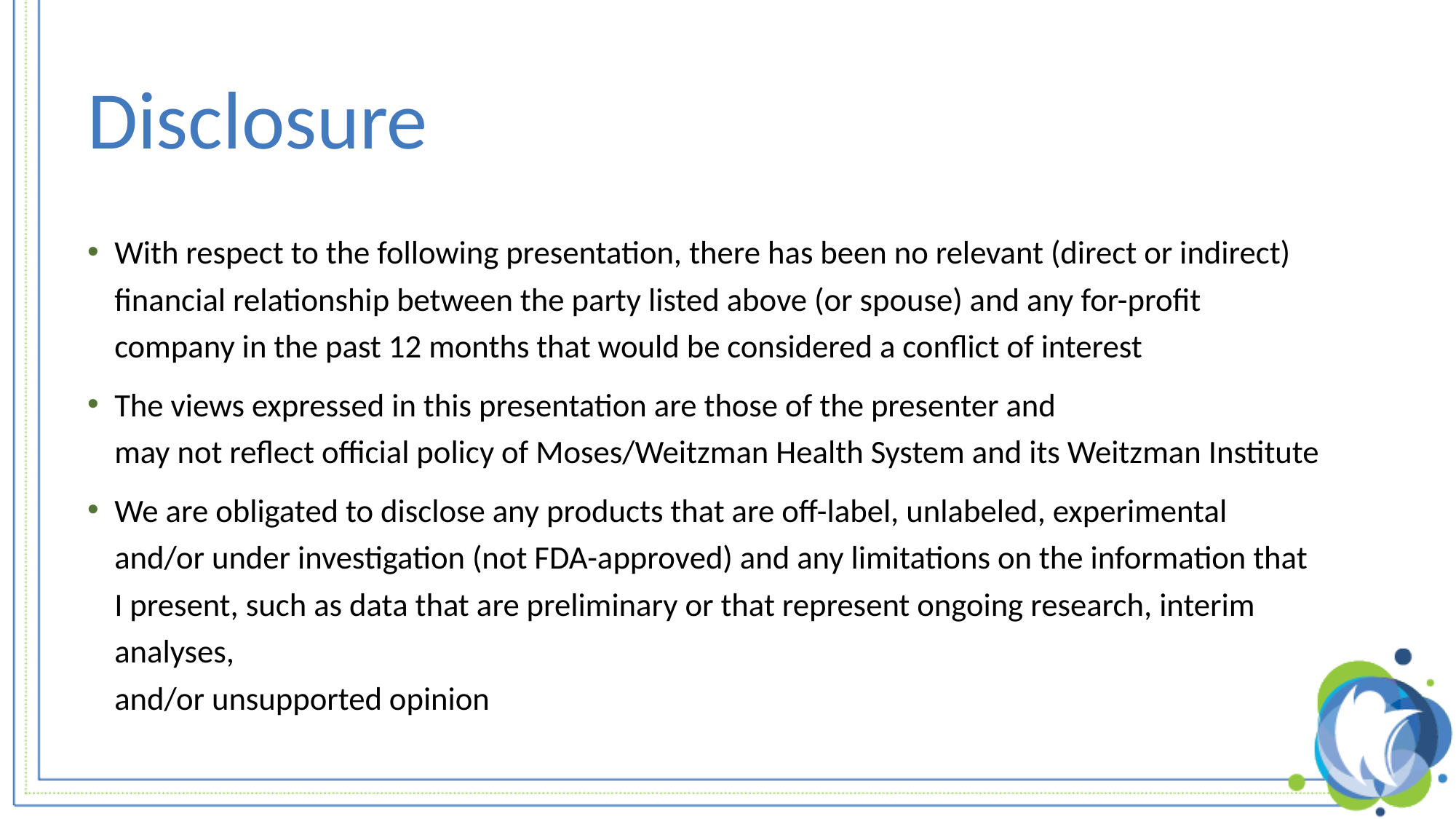

# Disclosure
With respect to the following presentation, there has been no relevant (direct or indirect) financial relationship between the party listed above (or spouse) and any for-profit company in the past 12 months that would be considered a conflict of interest
The views expressed in this presentation are those of the presenter and
may not reflect official policy of Moses/Weitzman Health System and its Weitzman Institute
We are obligated to disclose any products that are off-label, unlabeled, experimental and/or under investigation (not FDA-approved) and any limitations on the information that I present, such as data that are preliminary or that represent ongoing research, interim analyses,
and/or unsupported opinion